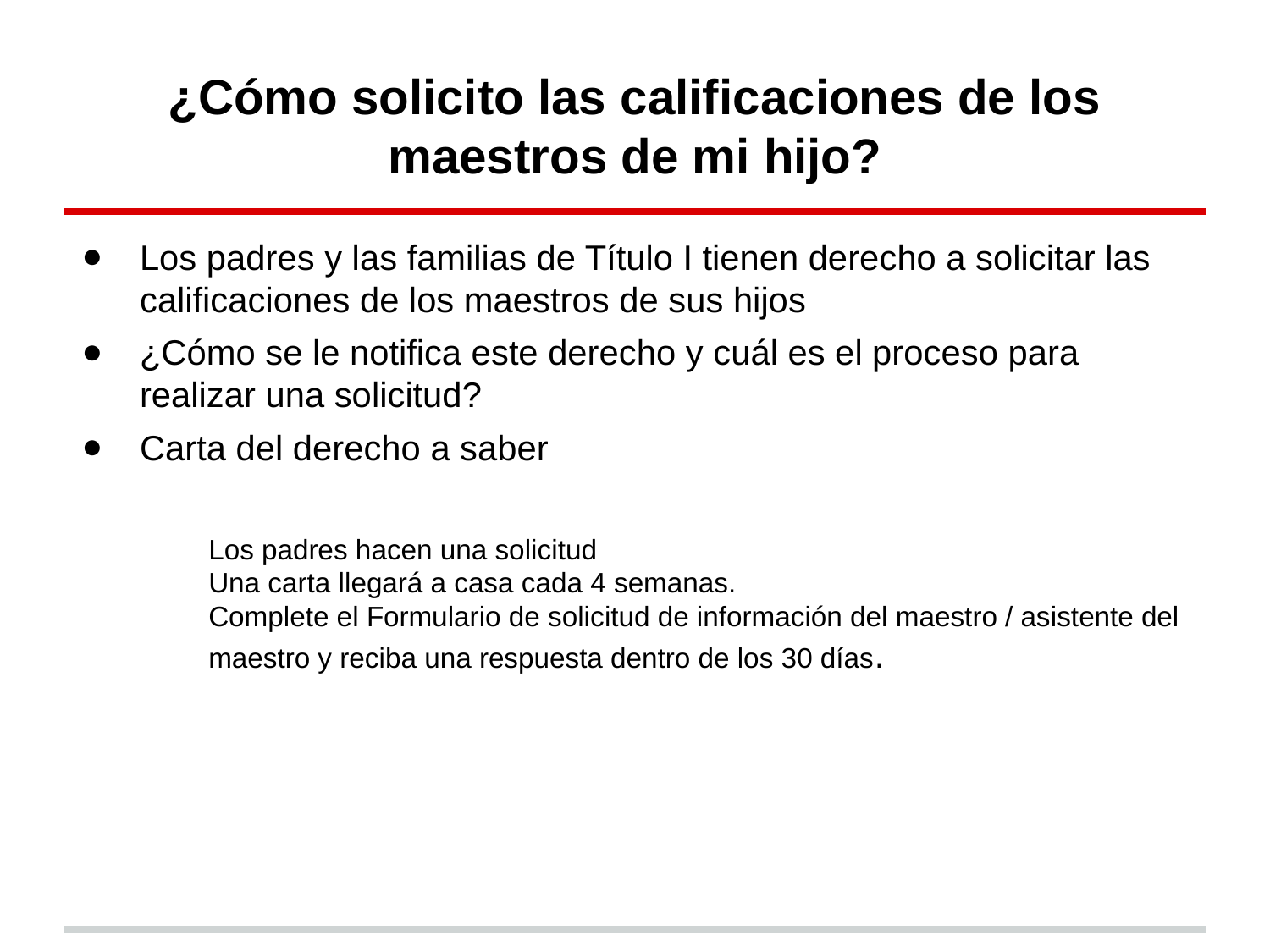

# ¿Cómo solicito las calificaciones de los maestros de mi hijo?
Los padres y las familias de Título I tienen derecho a solicitar las calificaciones de los maestros de sus hijos
¿Cómo se le notifica este derecho y cuál es el proceso para realizar una solicitud?
Carta del derecho a saber

	Los padres hacen una solicitud
	Una carta llegará a casa cada 4 semanas.
	Complete el Formulario de solicitud de información del maestro / asistente del 	maestro y reciba una respuesta dentro de los 30 días.